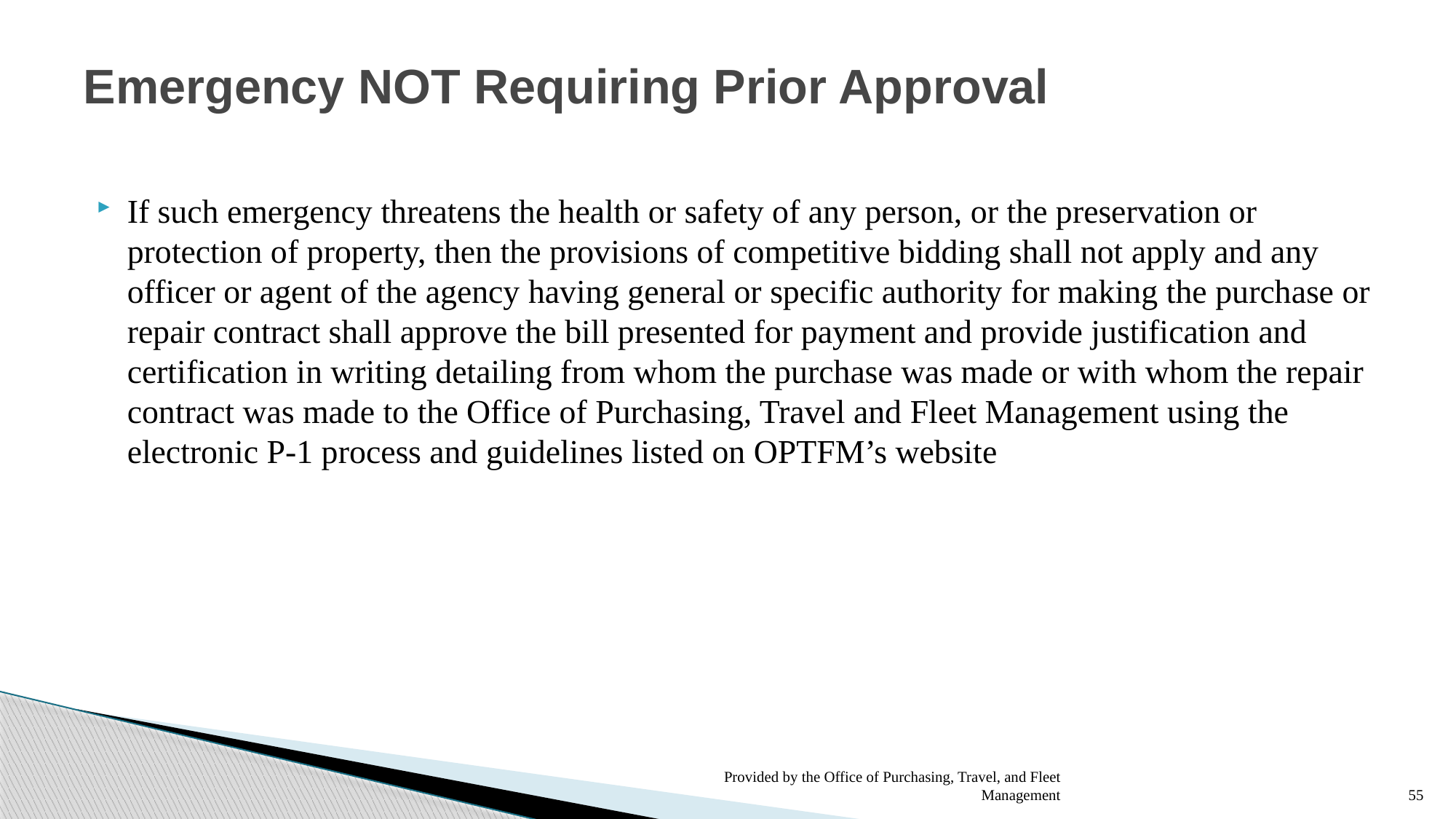

# Emergency NOT Requiring Prior Approval
If such emergency threatens the health or safety of any person, or the preservation or protection of property, then the provisions of competitive bidding shall not apply and any officer or agent of the agency having general or specific authority for making the purchase or repair contract shall approve the bill presented for payment and provide justification and certification in writing detailing from whom the purchase was made or with whom the repair contract was made to the Office of Purchasing, Travel and Fleet Management using the electronic P-1 process and guidelines listed on OPTFM’s website
Provided by the Office of Purchasing, Travel, and Fleet Management
55